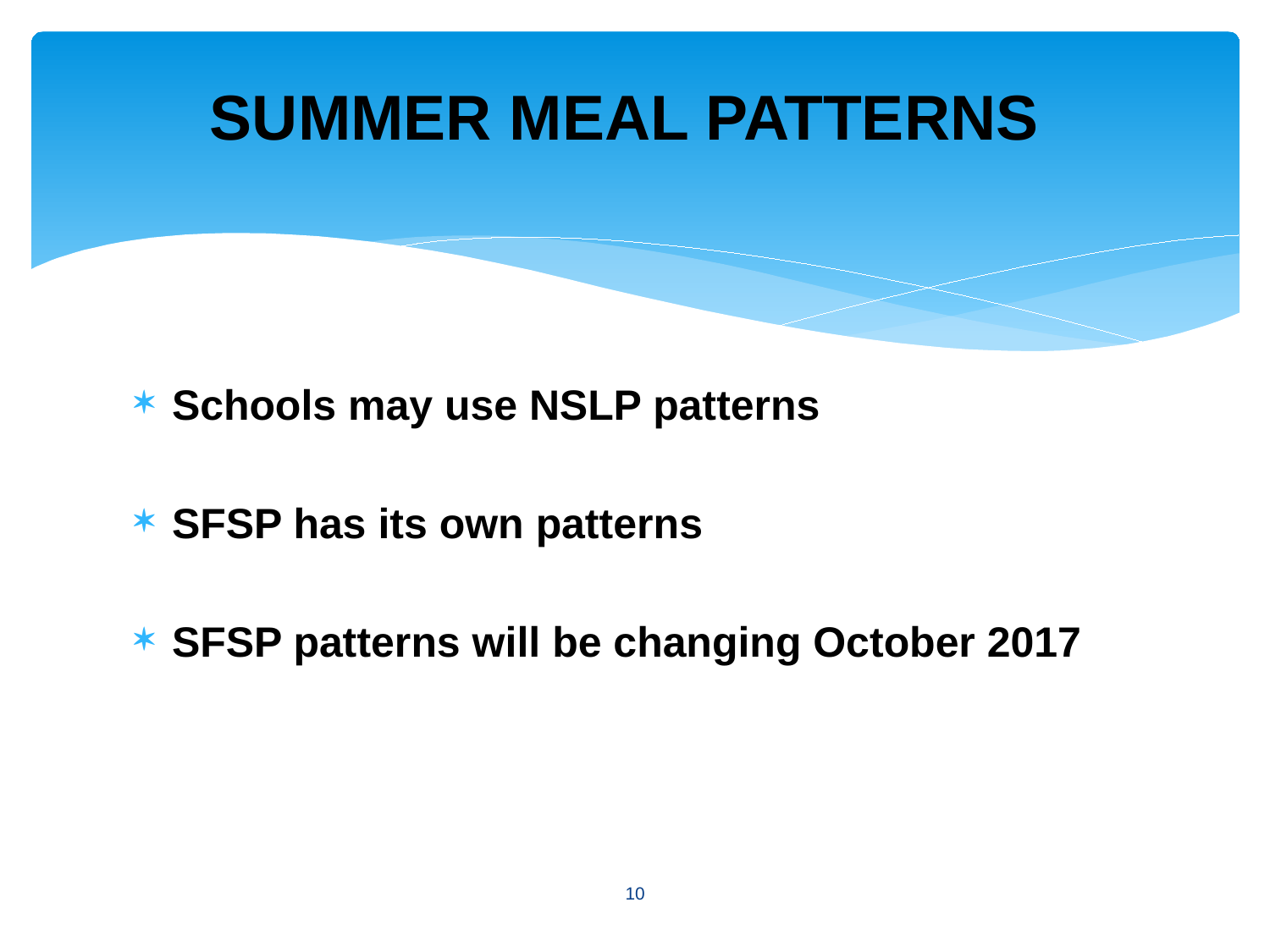

# SUMMER MEAL PATTERNS
Schools may use NSLP patterns

SFSP has its own patterns

SFSP patterns will be changing October 2017
10